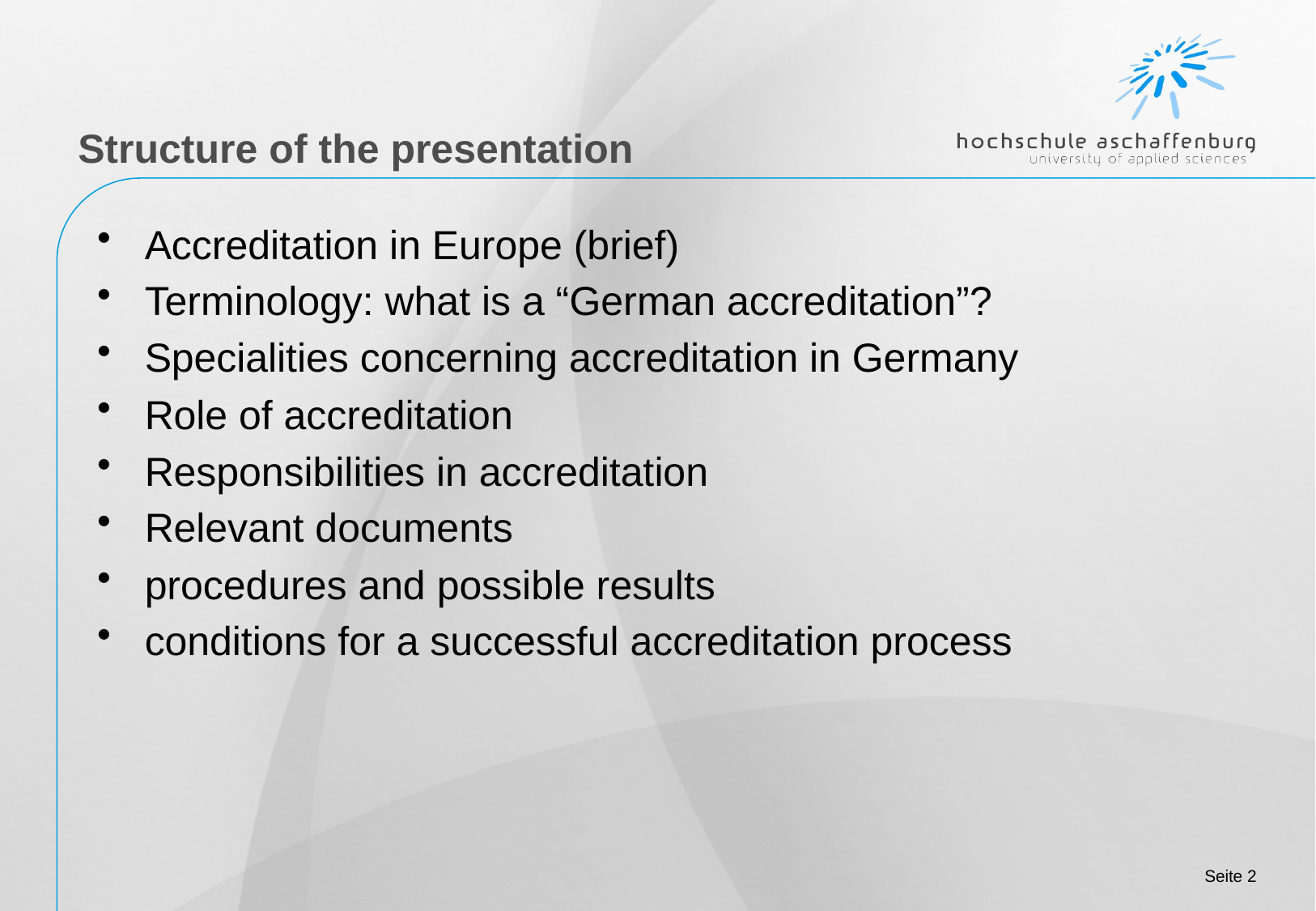

# Structure of the presentation
Accreditation in Europe (brief)
Terminology: what is a “German accreditation”?
Specialities concerning accreditation in Germany
Role of accreditation
Responsibilities in accreditation
Relevant documents
procedures and possible results
conditions for a successful accreditation process